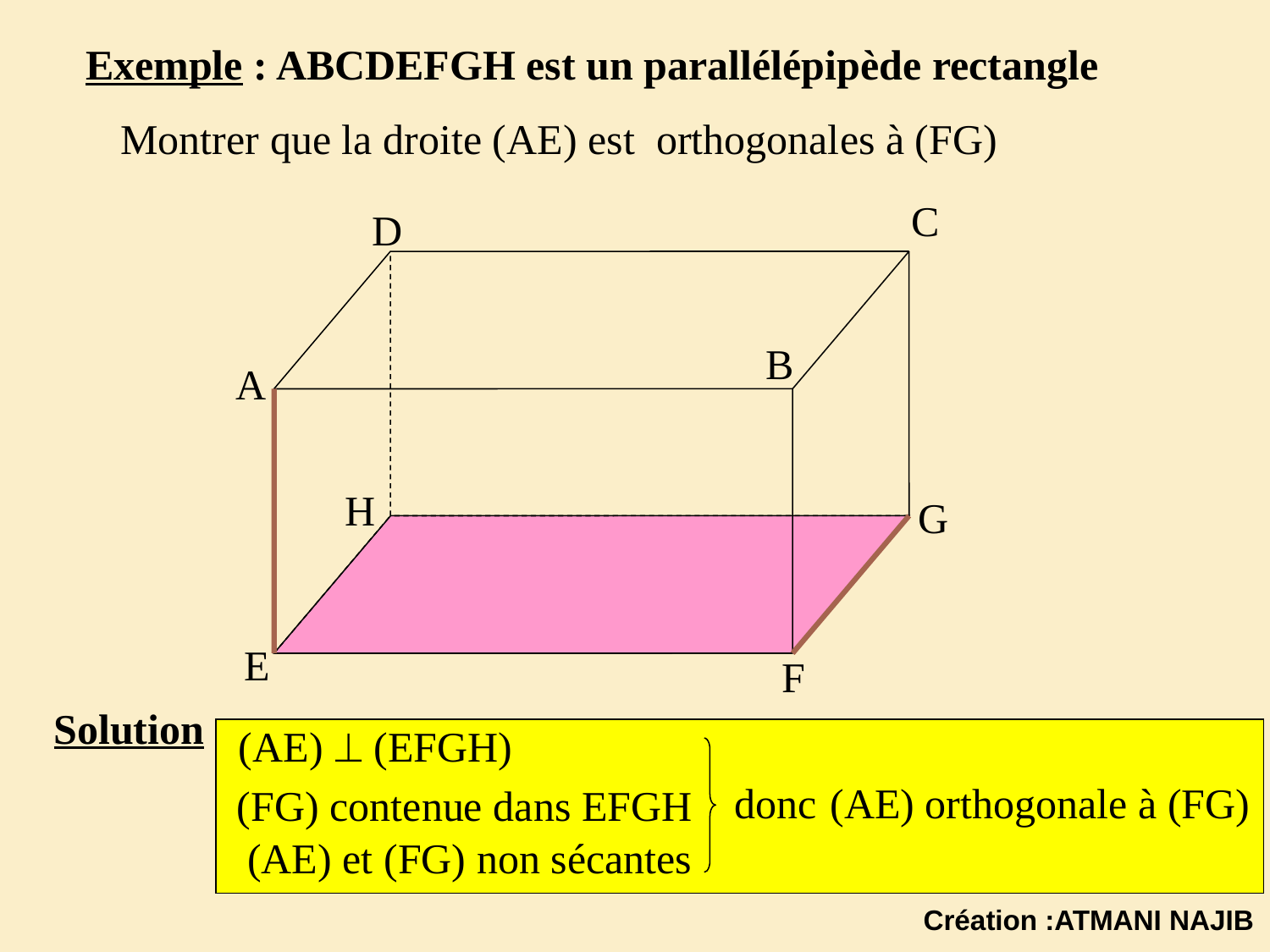

Exemple : ABCDEFGH est un parallélépipède rectangle
Montrer que la droite (AE) est  orthogonales à (FG)
C
D

B
A

H
G

E
F

Solution
(AE) ⊥ (EFGH)

donc
 (AE) orthogonale à (FG)
(FG) contenue dans EFGH
(AE) et (FG) non sécantes
Création :ATMANI NAJIB